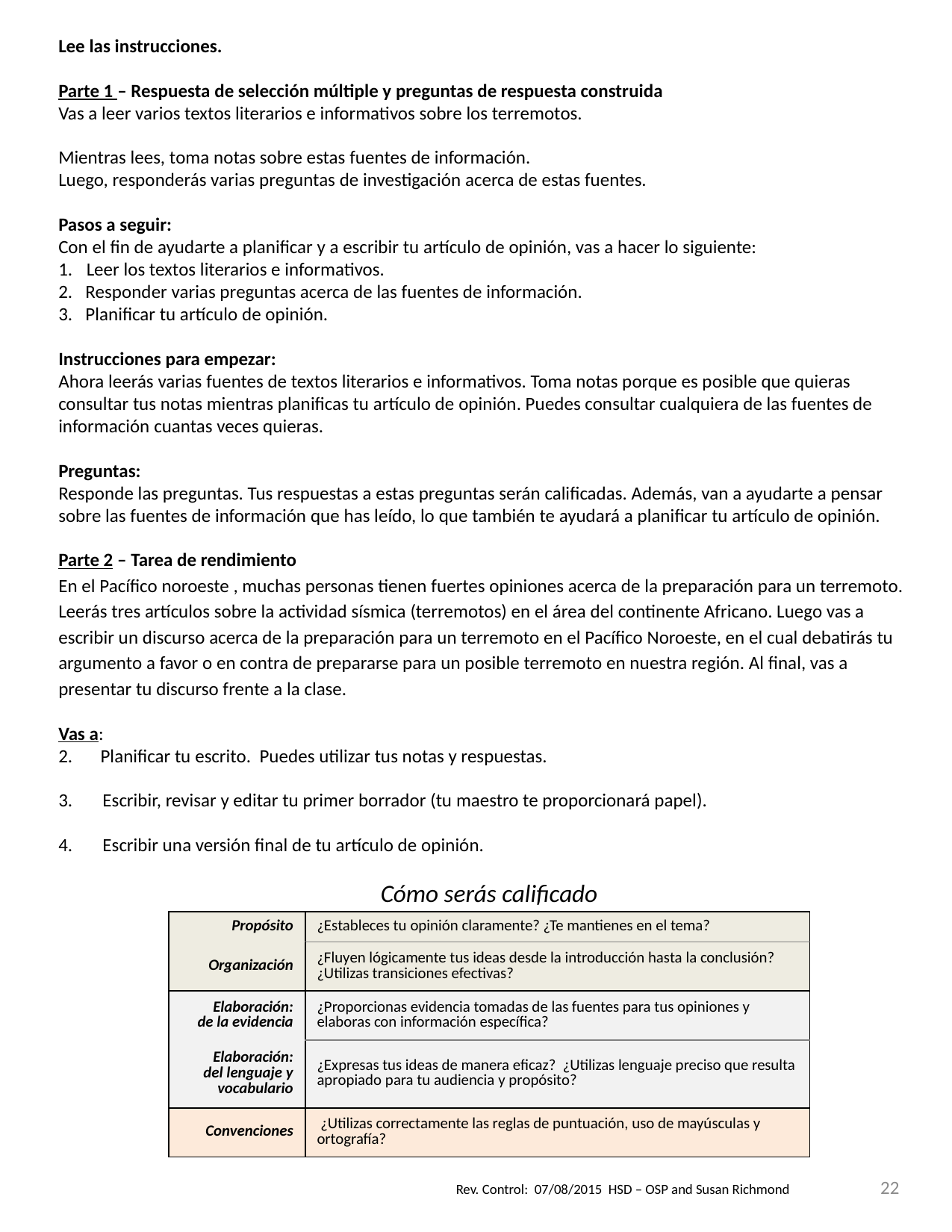

Lee las instrucciones.

Parte 1 – Respuesta de selección múltiple y preguntas de respuesta construida
Vas a leer varios textos literarios e informativos sobre los terremotos.

Mientras lees, toma notas sobre estas fuentes de información.
Luego, responderás varias preguntas de investigación acerca de estas fuentes.

Pasos a seguir:
Con el fin de ayudarte a planificar y a escribir tu artículo de opinión, vas a hacer lo siguiente:
Leer los textos literarios e informativos.
2.   Responder varias preguntas acerca de las fuentes de información.
3.   Planificar tu artículo de opinión.

Instrucciones para empezar:
Ahora leerás varias fuentes de textos literarios e informativos. Toma notas porque es posible que quieras consultar tus notas mientras planificas tu artículo de opinión. Puedes consultar cualquiera de las fuentes de información cuantas veces quieras.

Preguntas:
Responde las preguntas. Tus respuestas a estas preguntas serán calificadas. Además, van a ayudarte a pensar sobre las fuentes de información que has leído, lo que también te ayudará a planificar tu artículo de opinión.

Parte 2 – Tarea de rendimiento
En el Pacífico noroeste , muchas personas tienen fuertes opiniones acerca de la preparación para un terremoto.  Leerás tres artículos sobre la actividad sísmica (terremotos) en el área del continente Africano. Luego vas a escribir un discurso acerca de la preparación para un terremoto en el Pacífico Noroeste, en el cual debatirás tu argumento a favor o en contra de prepararse para un posible terremoto en nuestra región. Al final, vas a presentar tu discurso frente a la clase.

Vas a:
Planificar tu escrito.  Puedes utilizar tus notas y respuestas.

Escribir, revisar y editar tu primer borrador (tu maestro te proporcionará papel).

Escribir una versión final de tu artículo de opinión.

Cómo serás calificado
| Propósito | ¿Estableces tu opinión claramente? ¿Te mantienes en el tema? |
| --- | --- |
| Organización | ¿Fluyen lógicamente tus ideas desde la introducción hasta la conclusión? ¿Utilizas transiciones efectivas? |
| Elaboración: de la evidencia | ¿Proporcionas evidencia tomadas de las fuentes para tus opiniones y elaboras con información específica? |
| Elaboración: del lenguaje y vocabulario | ¿Expresas tus ideas de manera eficaz? ¿Utilizas lenguaje preciso que resulta apropiado para tu audiencia y propósito? |
| Convenciones | ¿Utilizas correctamente las reglas de puntuación, uso de mayúsculas y ortografía? |
22